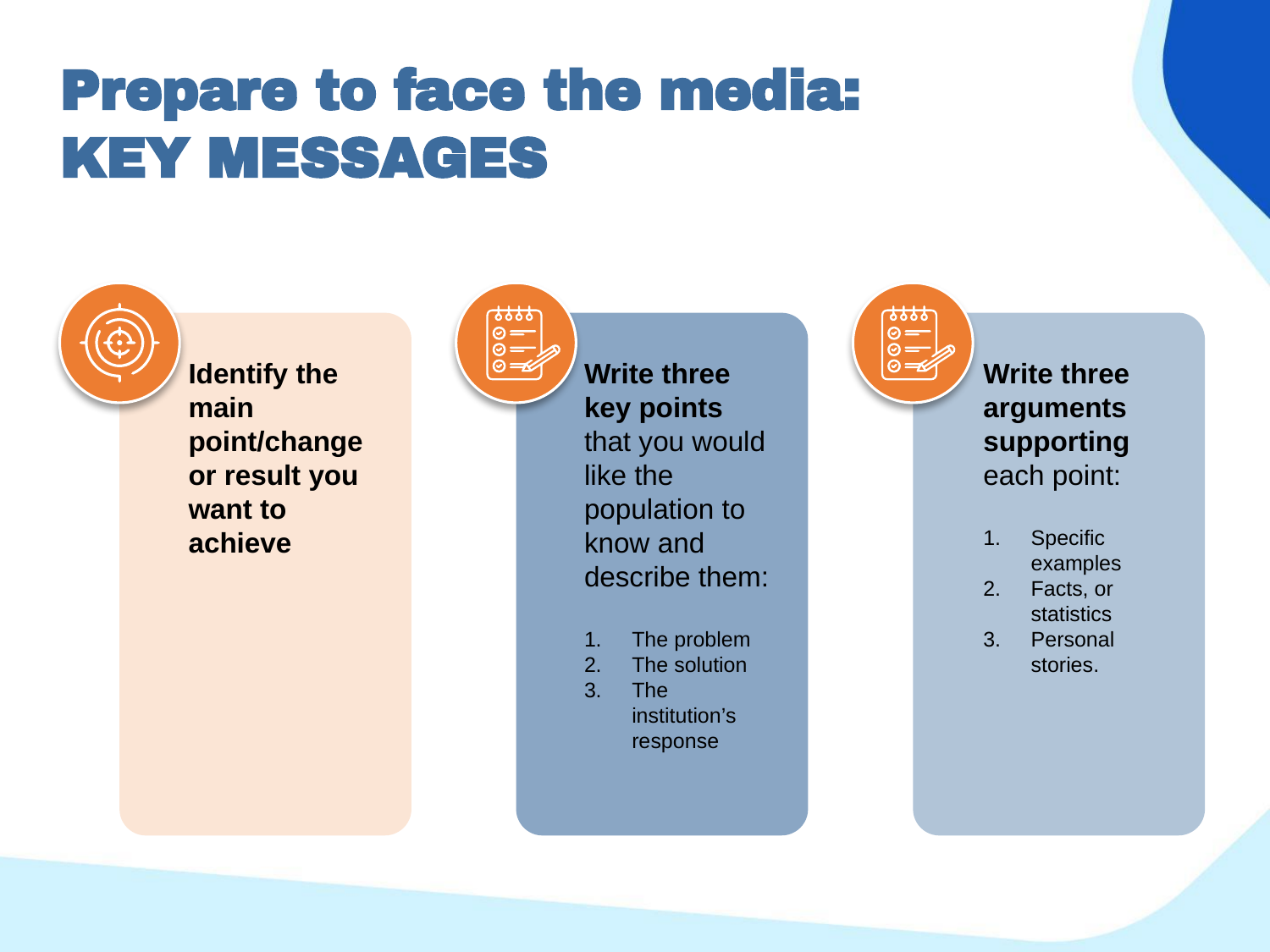

Prepare to face the media:
KEY MESSAGES

Identify the main point/change or result you want to achieve
Write three key points that you would like the population to know and describe them:

The problem
The solution
The institution’s response
Write three arguments supporting each point:

Specific examples
Facts, or statistics
Personal stories.